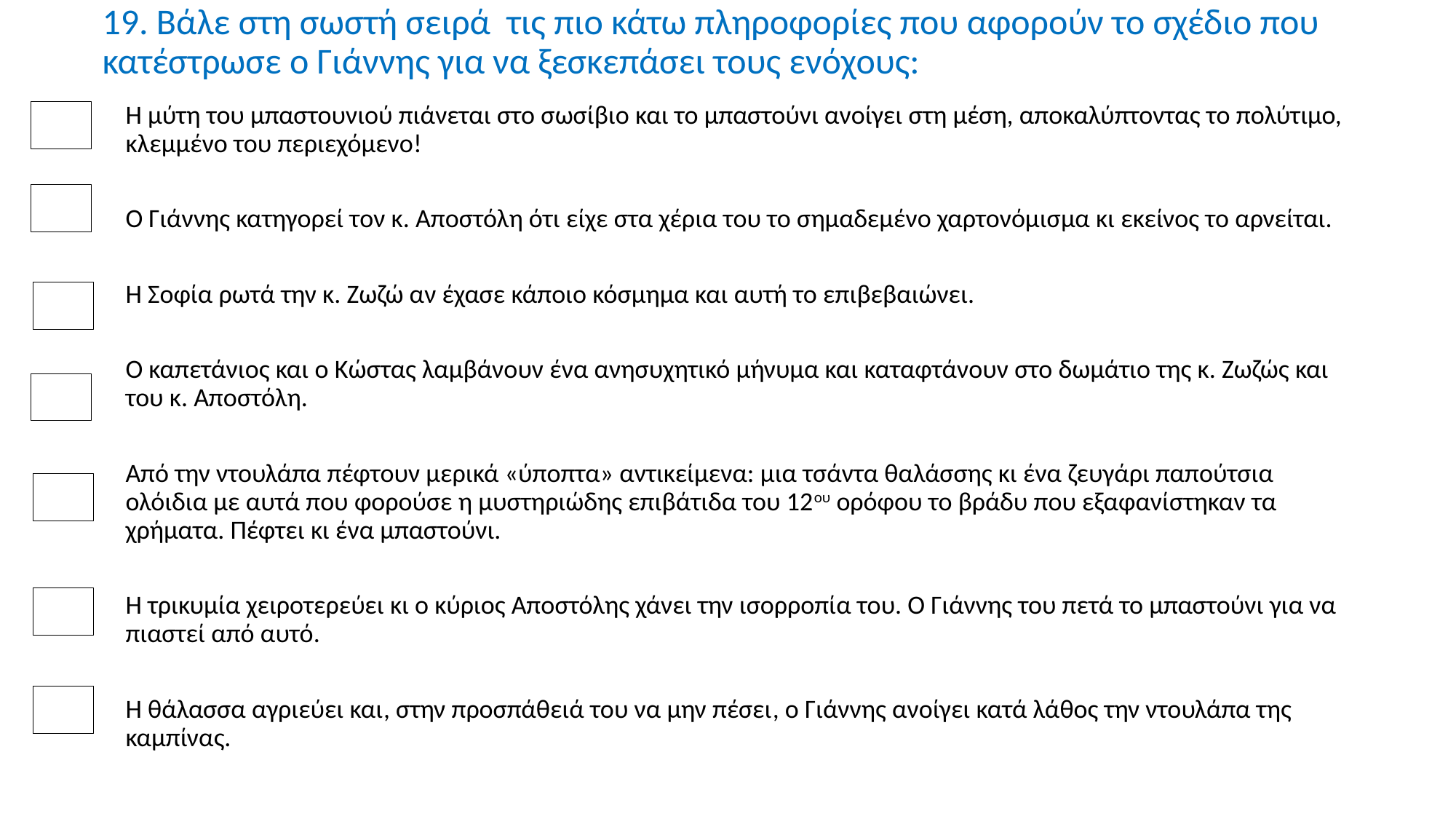

# 19. Βάλε στη σωστή σειρά  τις πιο κάτω πληροφορίες που αφορούν το σχέδιο που κατέστρωσε ο Γιάννης για να ξεσκεπάσει τους ενόχους:
Η μύτη του μπαστουνιού πιάνεται στο σωσίβιο και το μπαστούνι ανοίγει στη μέση, αποκαλύπτοντας το πολύτιμο, κλεμμένο του περιεχόμενο!

Ο Γιάννης κατηγορεί τον κ. Αποστόλη ότι είχε στα χέρια του το σημαδεμένο χαρτονόμισμα κι εκείνος το αρνείται.

Η Σοφία ρωτά την κ. Ζωζώ αν έχασε κάποιο κόσμημα και αυτή το επιβεβαιώνει.

Ο καπετάνιος και ο Κώστας λαμβάνουν ένα ανησυχητικό μήνυμα και καταφτάνουν στο δωμάτιο της κ. Ζωζώς και του κ. Αποστόλη.

Από την ντουλάπα πέφτουν μερικά «ύποπτα» αντικείμενα: μια τσάντα θαλάσσης κι ένα ζευγάρι παπούτσια ολόιδια με αυτά που φορούσε η μυστηριώδης επιβάτιδα του 12ου ορόφου το βράδυ που εξαφανίστηκαν τα χρήματα. Πέφτει κι ένα μπαστούνι.

Η τρικυμία χειροτερεύει κι ο κύριος Αποστόλης χάνει την ισορροπία του. Ο Γιάννης του πετά το μπαστούνι για να πιαστεί από αυτό.

Η θάλασσα αγριεύει και, στην προσπάθειά του να μην πέσει, ο Γιάννης ανοίγει κατά λάθος την ντουλάπα της καμπίνας.